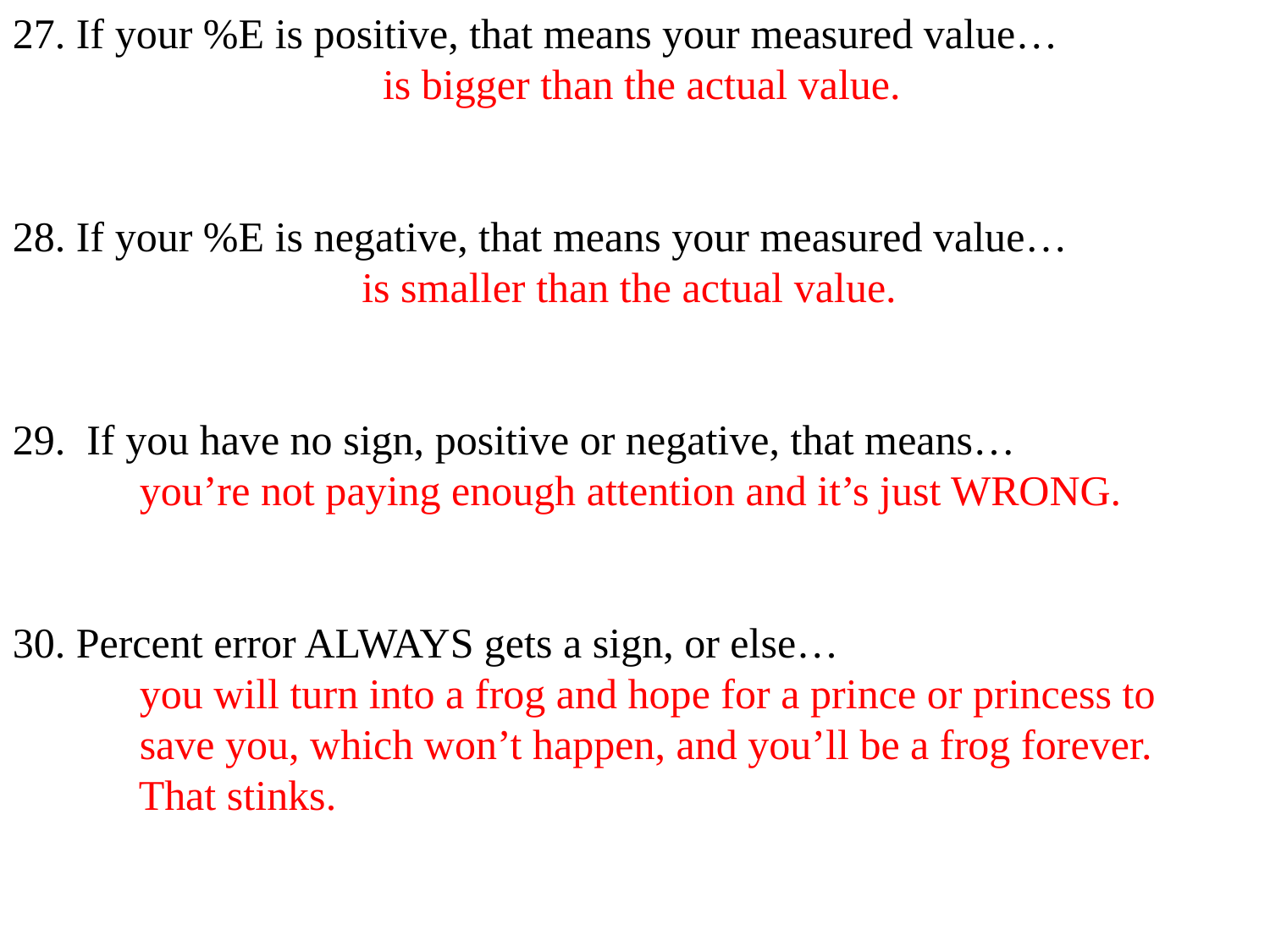

27. If your %E is positive, that means your measured value…
                                   is bigger than the actual value.
28. If your %E is negative, that means your measured value…
                                 is smaller than the actual value.
29.  If you have no sign, positive or negative, that means…
            you’re not paying enough attention and it’s just WRONG.
30. Percent error ALWAYS gets a sign, or else…
            you will turn into a frog and hope for a prince or princess to
            save you, which won’t happen, and you’ll be a frog forever.
            That stinks.